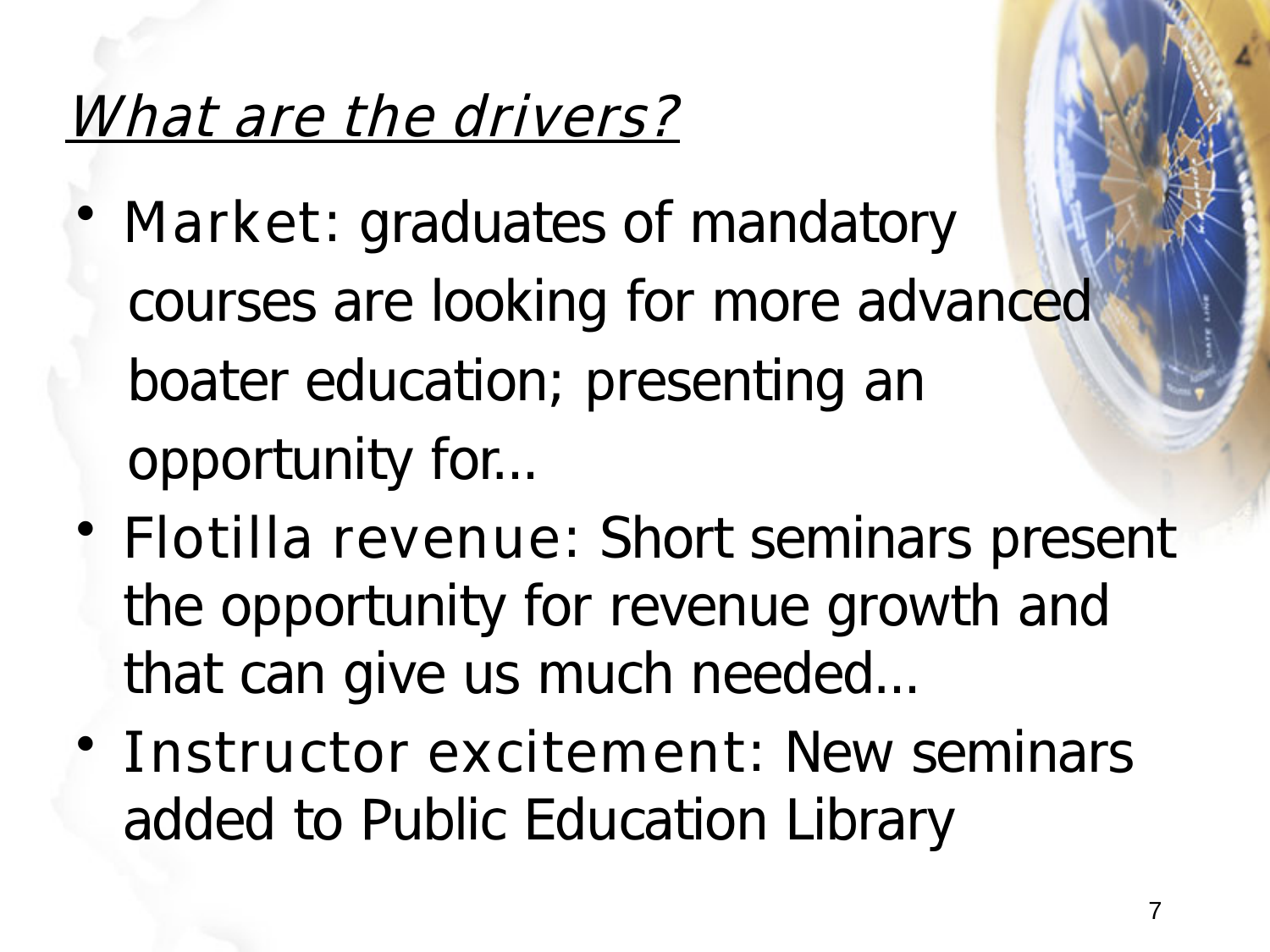

What are the drivers?
Market: graduates of mandatory
   courses are looking for more advanced
   boater education; presenting an
   opportunity for…
Flotilla revenue: Short seminars present the opportunity for revenue growth and that can give us much needed…
Instructor excitement: New seminars added to Public Education Library
7